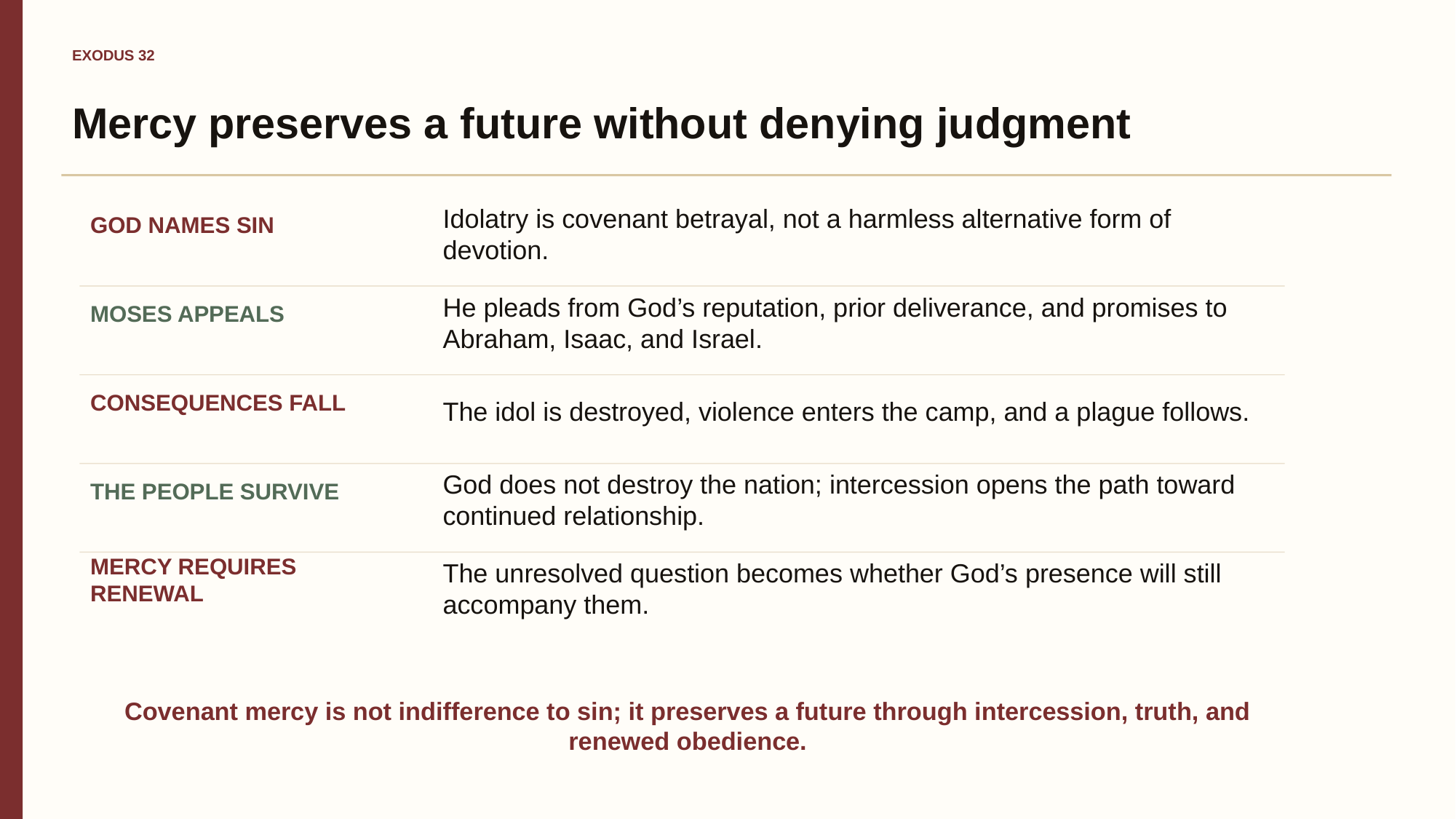

EXODUS 32
Mercy preserves a future without denying judgment

Idolatry is covenant betrayal, not a harmless alternative form of devotion.
GOD NAMES SIN

He pleads from God’s reputation, prior deliverance, and promises to Abraham, Isaac, and Israel.
MOSES APPEALS

The idol is destroyed, violence enters the camp, and a plague follows.
CONSEQUENCES FALL

God does not destroy the nation; intercession opens the path toward continued relationship.
THE PEOPLE SURVIVE

The unresolved question becomes whether God’s presence will still accompany them.
MERCY REQUIRES RENEWAL
Covenant mercy is not indifference to sin; it preserves a future through intercession, truth, and renewed obedience.